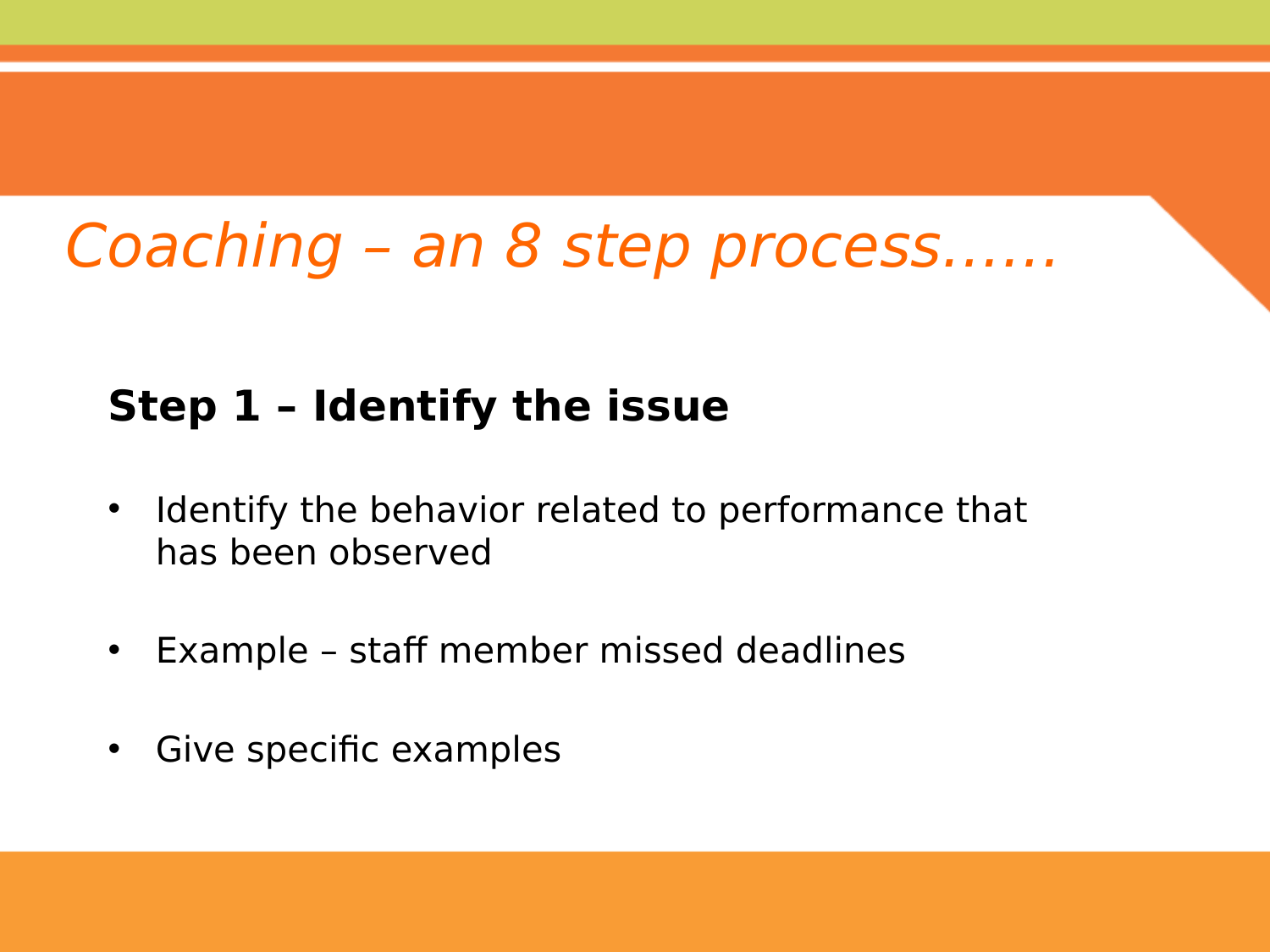

# Coaching – an 8 step process……
Step 1 – Identify the issue

Identify the behavior related to performance that has been observed

Example – staff member missed deadlines

Give specific examples